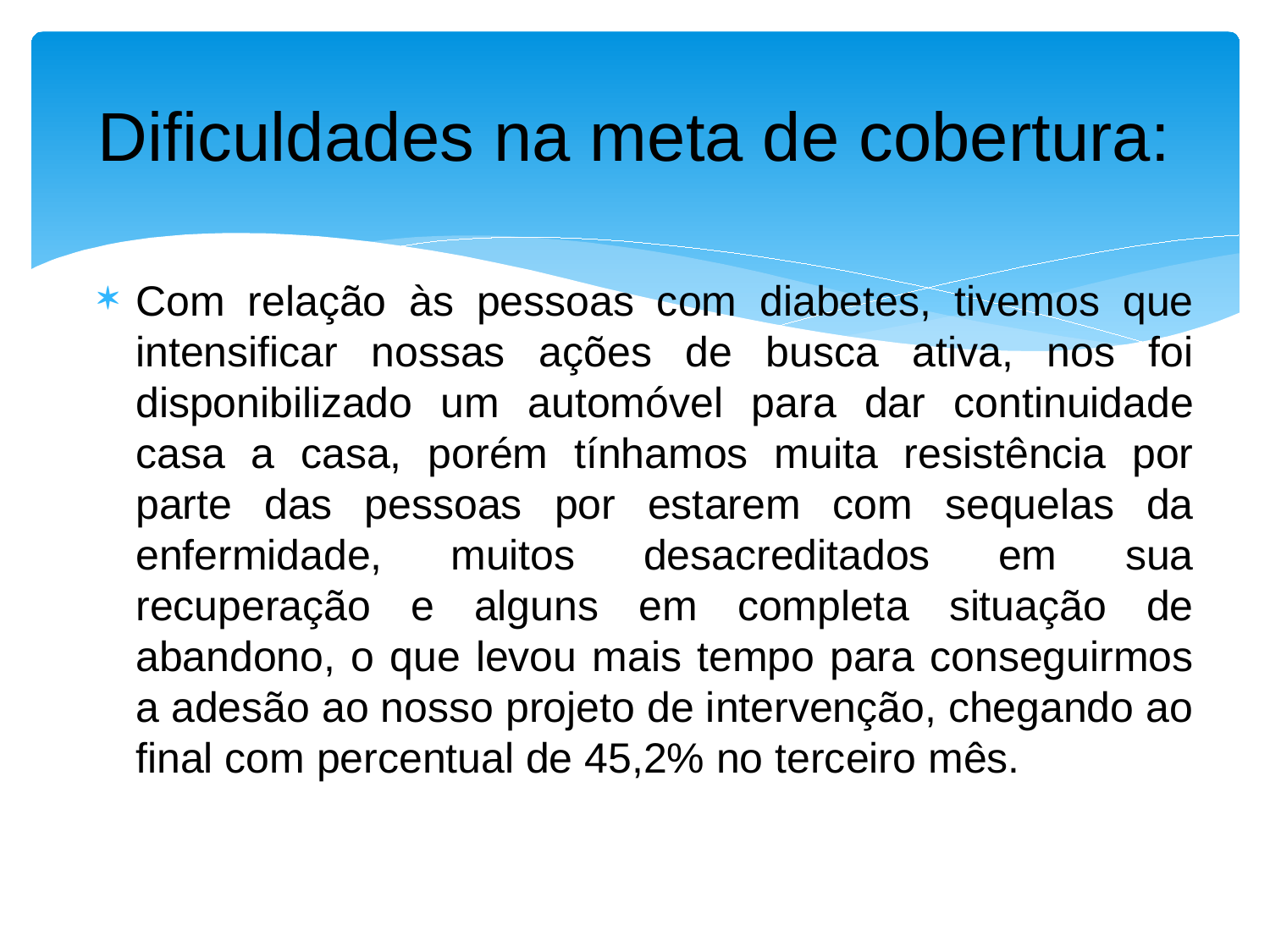

# Dificuldades na meta de cobertura:

Com relação às pessoas com diabetes, tivemos que intensificar nossas ações de busca ativa, nos foi disponibilizado um automóvel para dar continuidade casa a casa, porém tínhamos muita resistência por parte das pessoas por estarem com sequelas da enfermidade, muitos desacreditados em sua recuperação e alguns em completa situação de abandono, o que levou mais tempo para conseguirmos a adesão ao nosso projeto de intervenção, chegando ao final com percentual de 45,2% no terceiro mês.